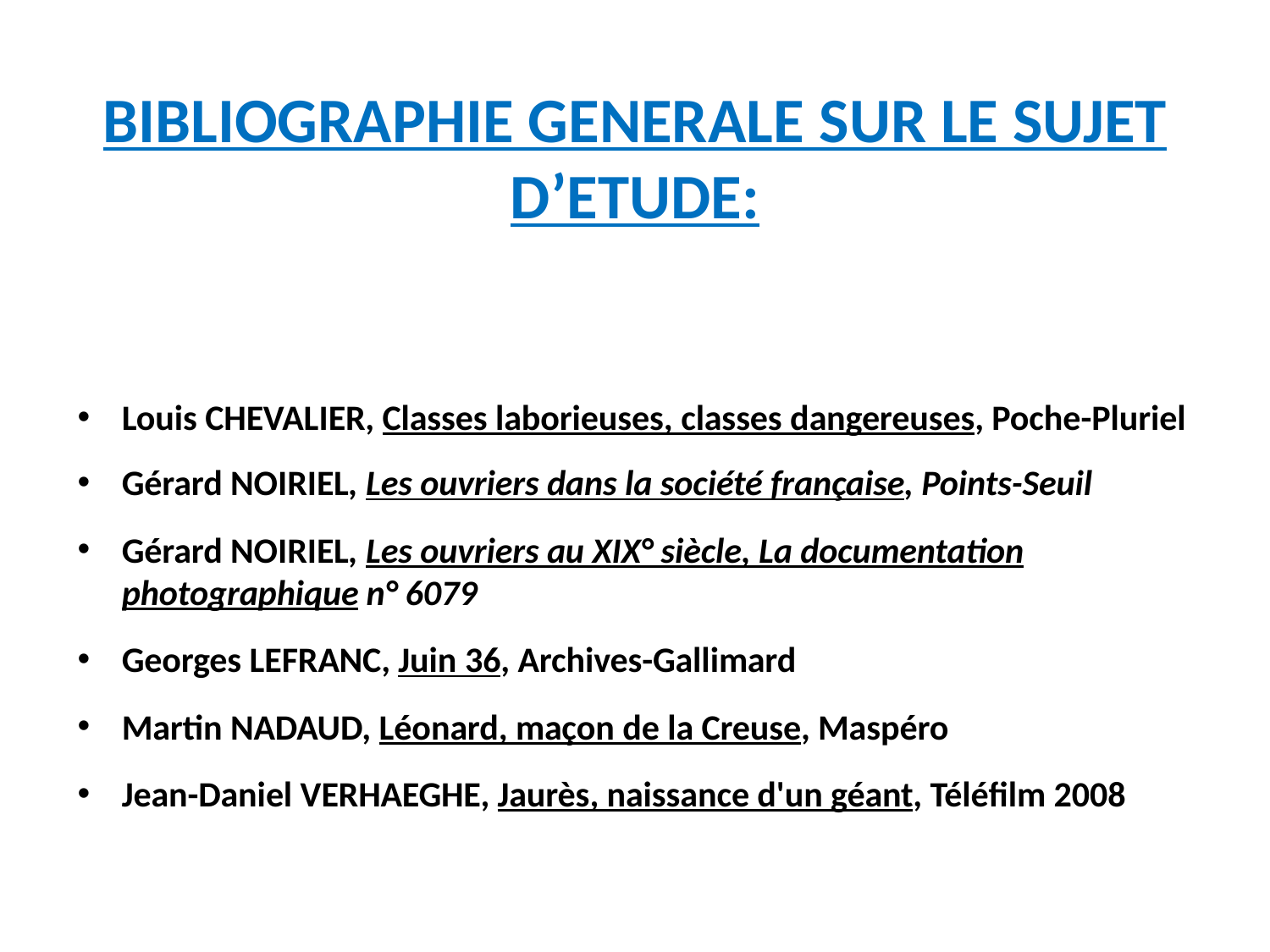

# BIBLIOGRAPHIE GENERALE SUR LE SUJET D’ETUDE:

Louis CHEVALIER, Classes laborieuses, classes dangereuses, Poche-Pluriel

Gérard NOIRIEL, Les ouvriers dans la société française, Points-Seuil

Gérard NOIRIEL, Les ouvriers au XIX° siècle, La documentation photographique n° 6079

Georges LEFRANC, Juin 36, Archives-Gallimard

Martin NADAUD, Léonard, maçon de la Creuse, Maspéro

Jean-Daniel VERHAEGHE, Jaurès, naissance d'un géant, Téléfilm 2008